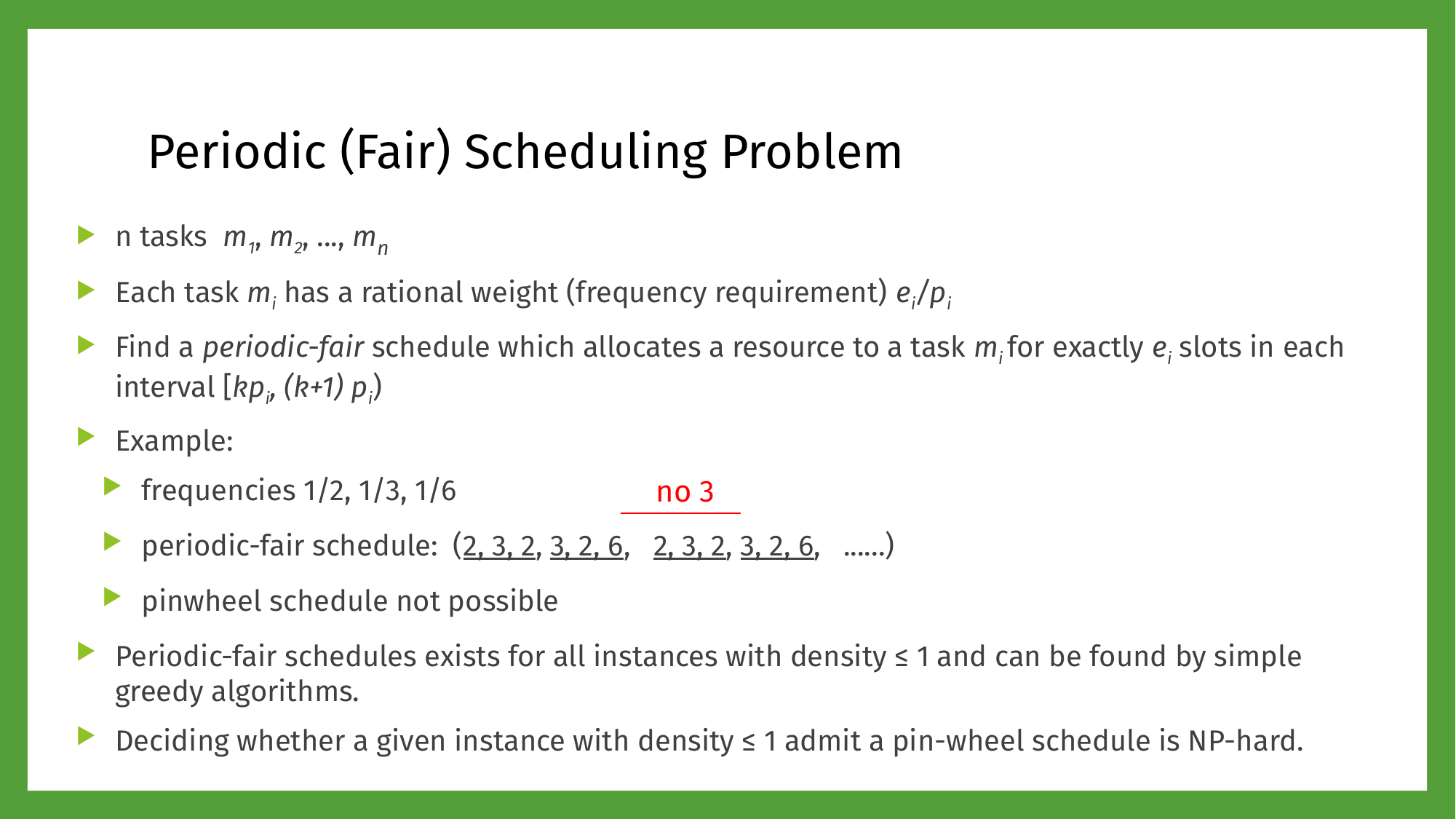

# Periodic (Fair) Scheduling Problem
n tasks  m1, m2, ..., mn
Each task mi has a rational weight (frequency requirement) ei/pi
Find a periodic-fair schedule which allocates a resource to a task mi for exactly ei slots in each interval [kpi, (k+1) pi)
Example:
frequencies 1/2, 1/3, 1/6
periodic-fair schedule:  (2, 3, 2, 3, 2, 6,   2, 3, 2, 3, 2, 6,   ......)
pinwheel schedule not possible
Periodic-fair schedules exists for all instances with density ≤ 1 and can be found by simple greedy algorithms.
Deciding whether a given instance with density ≤ 1 admit a pin-wheel schedule is NP-hard.

no 3